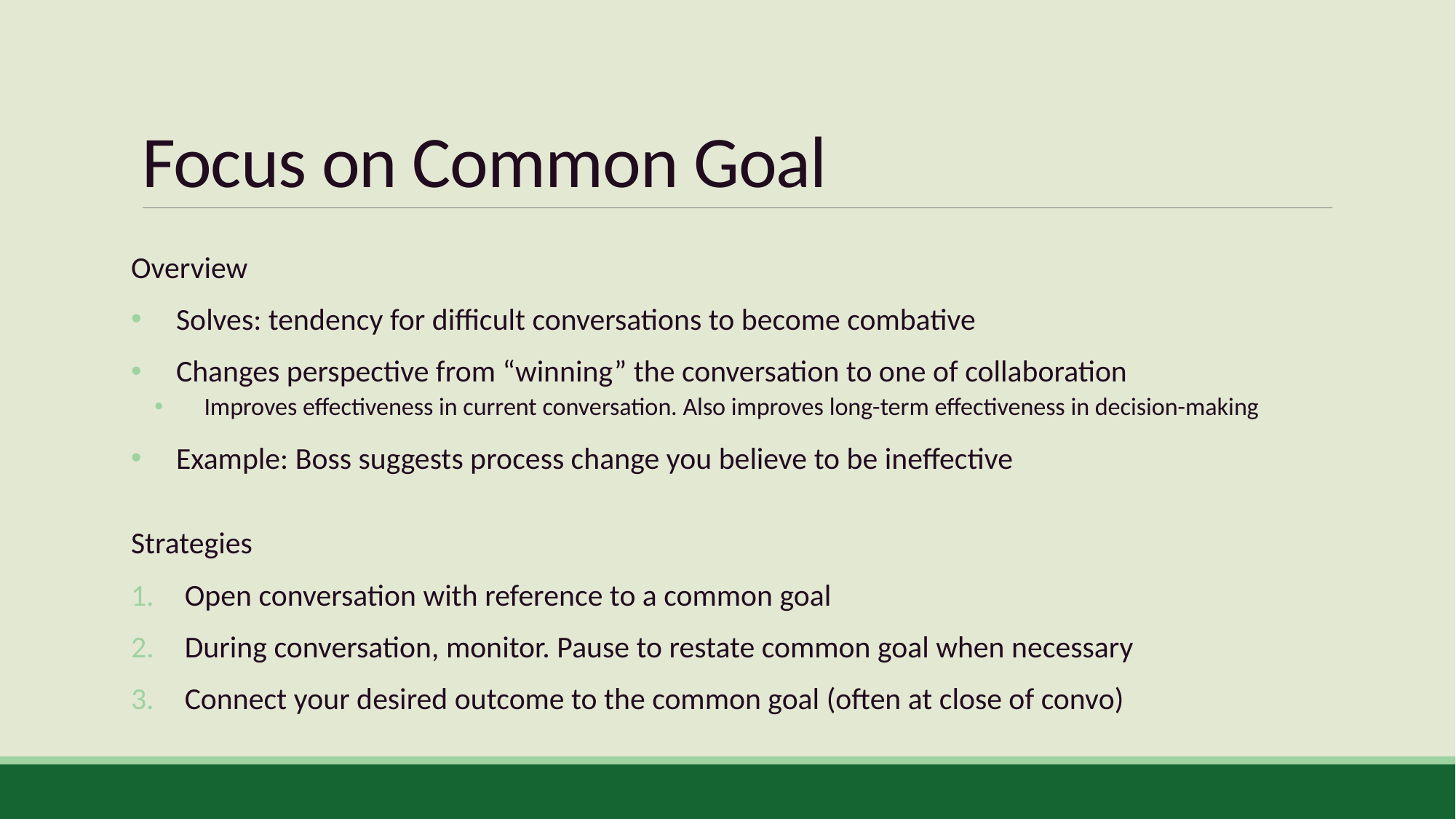

# Focus on Common Goal
Overview
     Solves: tendency for difficult conversations to become combative
     Changes perspective from “winning” the conversation to one of collaboration
     Improves effectiveness in current conversation. Also improves long-term effectiveness in decision-making
     Example: Boss suggests process change you believe to be ineffective
Strategies
Open conversation with reference to a common goal
During conversation, monitor. Pause to restate common goal when necessary
Connect your desired outcome to the common goal (often at close of convo)